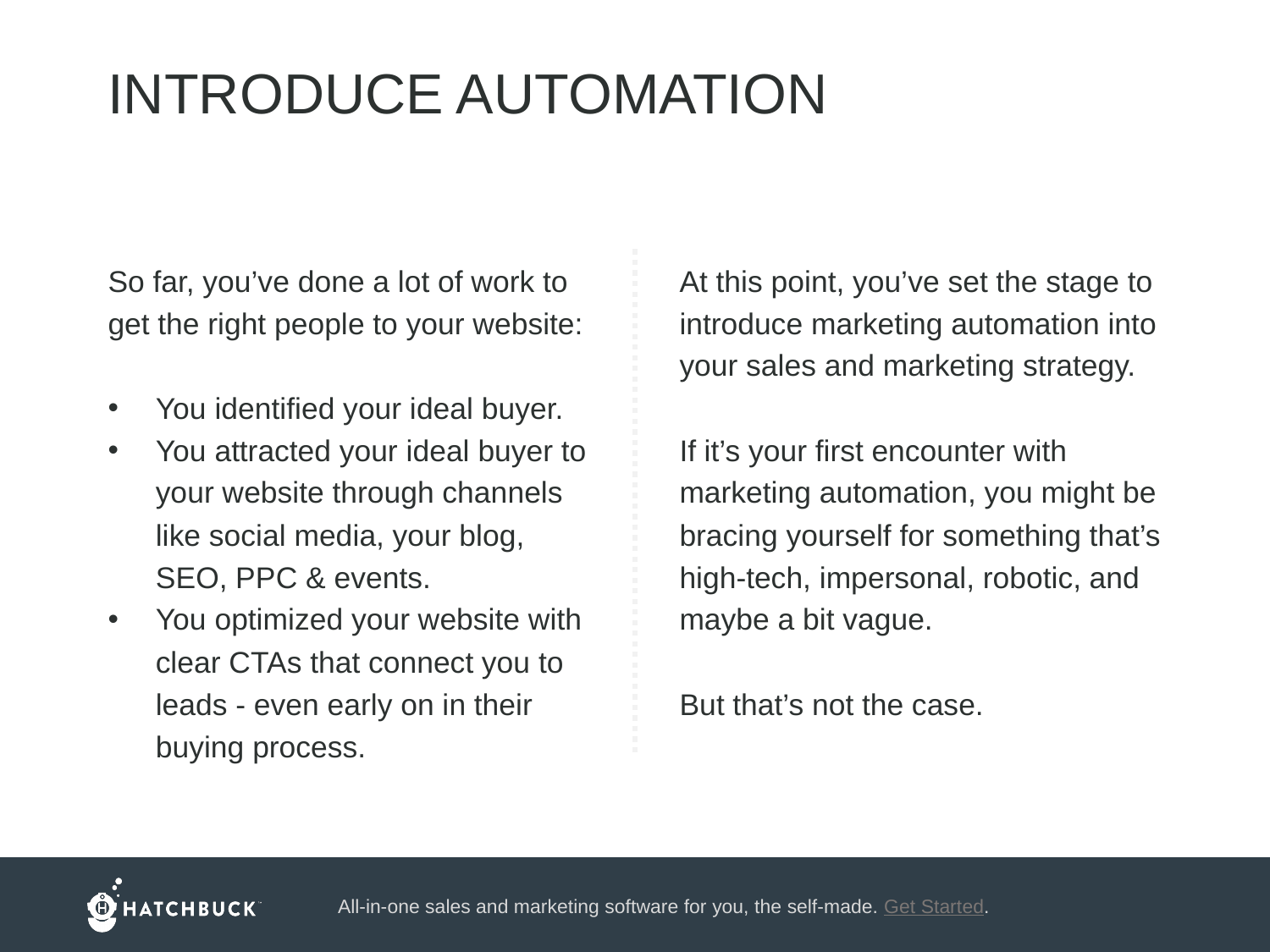

INTRODUCE AUTOMATION

So far, you’ve done a lot of work to get the right people to your website:

You identified your ideal buyer.
You attracted your ideal buyer to your website through channels like social media, your blog, SEO, PPC & events.
You optimized your website with clear CTAs that connect you to leads - even early on in their buying process.

At this point, you’ve set the stage to introduce marketing automation into your sales and marketing strategy.
If it’s your first encounter with marketing automation, you might be bracing yourself for something that’s high-tech, impersonal, robotic, and maybe a bit vague.

But that’s not the case.